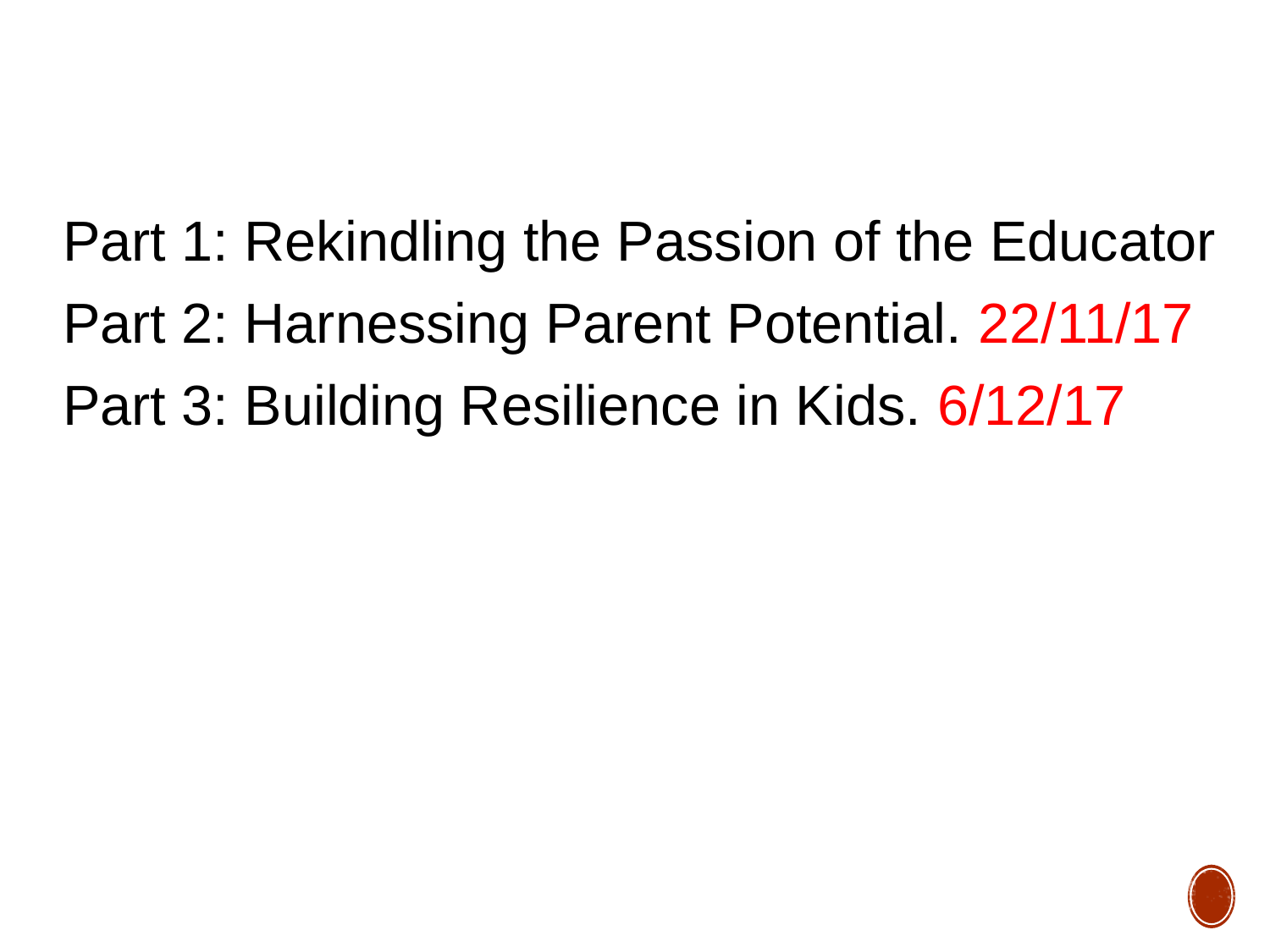

Part 1: Rekindling the Passion of the Educator
Part 2: Harnessing Parent Potential. 22/11/17
Part 3: Building Resilience in Kids. 6/12/17